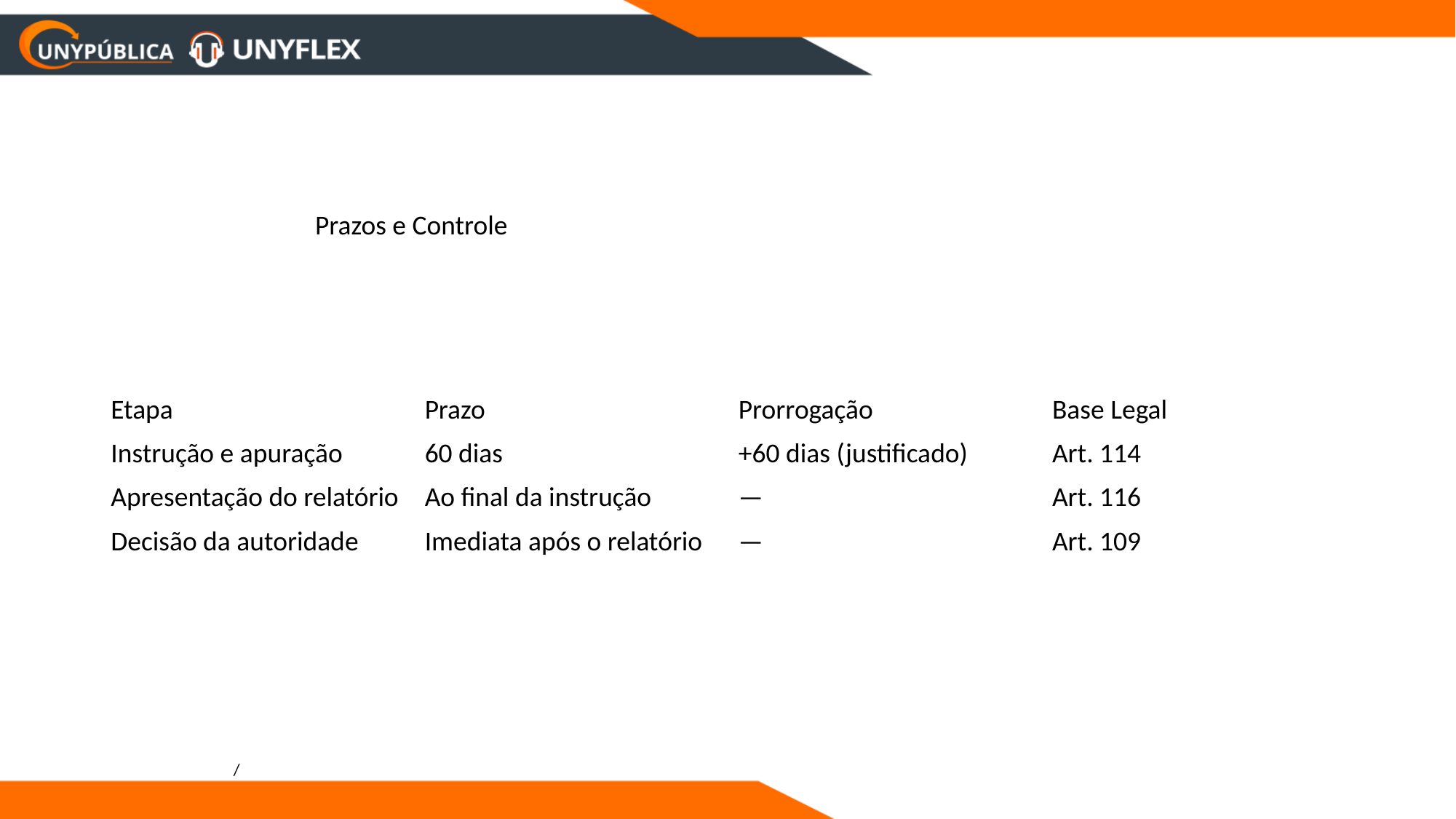

Prazos e Controle
| Etapa | Prazo | Prorrogação | Base Legal |
| --- | --- | --- | --- |
| Instrução e apuração | 60 dias | +60 dias (justificado) | Art. 114 |
| Apresentação do relatório | Ao final da instrução | — | Art. 116 |
| Decisão da autoridade | Imediata após o relatório | — | Art. 109 |
/